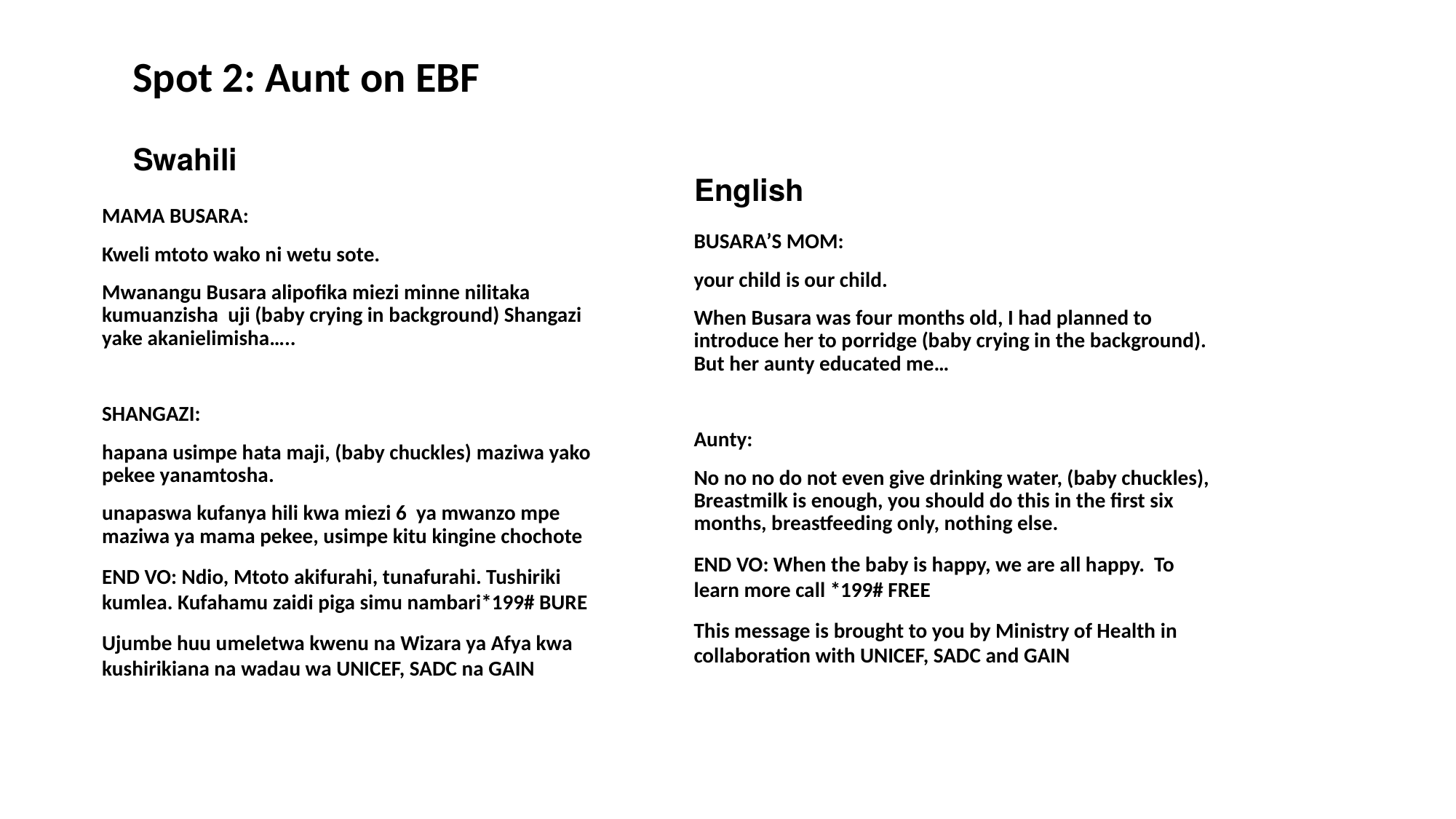

Spot 2: Aunt on EBF
Swahili
English
MAMA BUSARA:
Kweli mtoto wako ni wetu sote.
Mwanangu Busara alipofika miezi minne nilitaka kumuanzisha  uji (baby crying in background) Shangazi yake akanielimisha…..

SHANGAZI:
hapana usimpe hata maji, (baby chuckles) maziwa yako pekee yanamtosha.
unapaswa kufanya hili kwa miezi 6  ya mwanzo mpe maziwa ya mama pekee, usimpe kitu kingine chochote
END VO: Ndio, Mtoto akifurahi, tunafurahi. Tushiriki kumlea. Kufahamu zaidi piga simu nambari*199# BURE
Ujumbe huu umeletwa kwenu na Wizara ya Afya kwa kushirikiana na wadau wa UNICEF, SADC na GAIN
BUSARA’S MOM:
your child is our child.
When Busara was four months old, I had planned to introduce her to porridge (baby crying in the background). But her aunty educated me…

Aunty:
No no no do not even give drinking water, (baby chuckles), Breastmilk is enough, you should do this in the first six months, breastfeeding only, nothing else.
END VO: When the baby is happy, we are all happy.  To learn more call *199# FREE
This message is brought to you by Ministry of Health in collaboration with UNICEF, SADC and GAIN